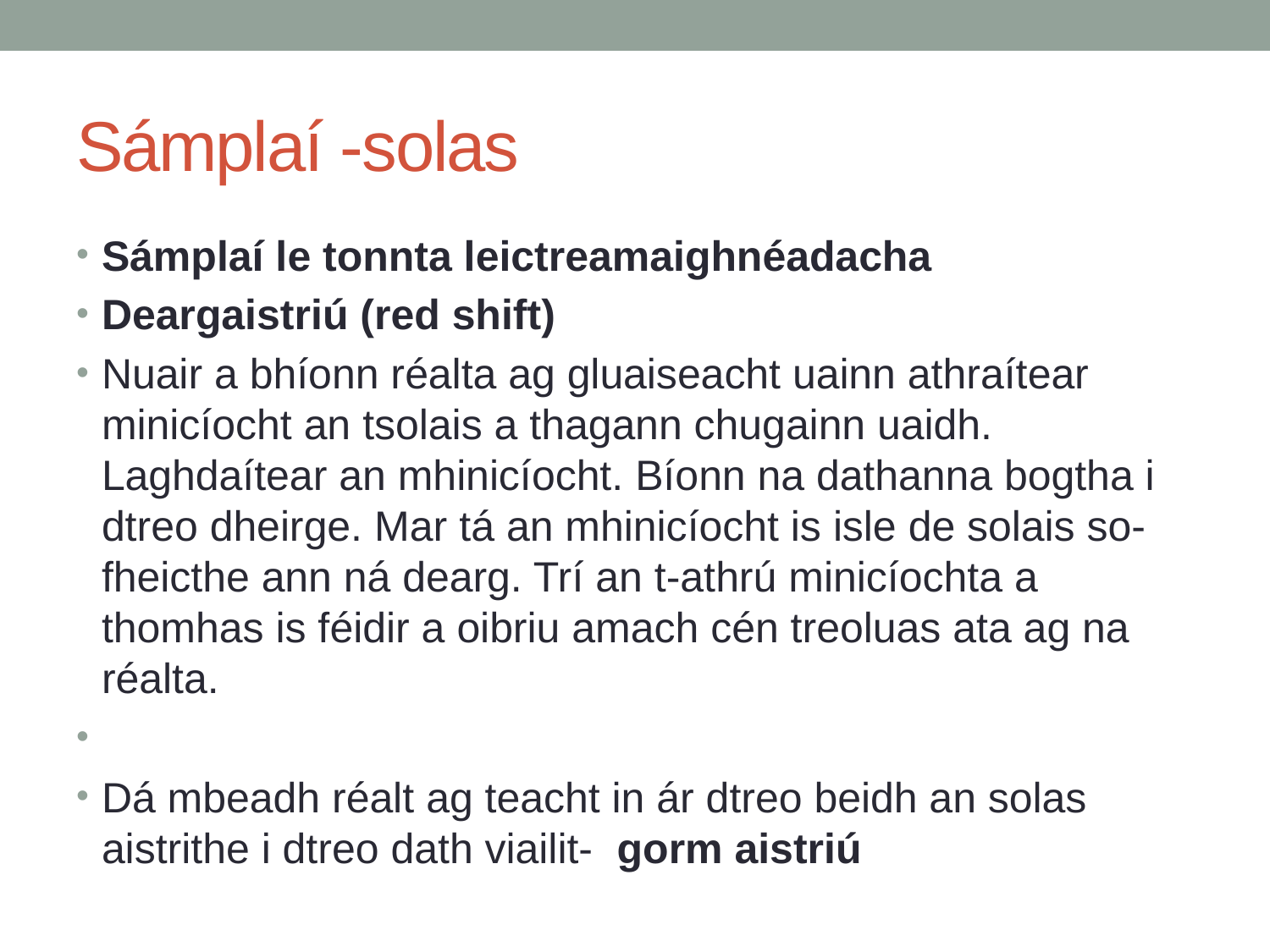

# Sámplaí -solas
Sámplaí le tonnta leictreamaighnéadacha
Deargaistriú (red shift)
Nuair a bhíonn réalta ag gluaiseacht uainn athraítear minicíocht an tsolais a thagann chugainn uaidh. Laghdaítear an mhinicíocht. Bíonn na dathanna bogtha i dtreo dheirge. Mar tá an mhinicíocht is isle de solais so-fheicthe ann ná dearg. Trí an t-athrú minicíochta a thomhas is féidir a oibriu amach cén treoluas ata ag na réalta.

Dá mbeadh réalt ag teacht in ár dtreo beidh an solas aistrithe i dtreo dath viailit-  gorm aistriú